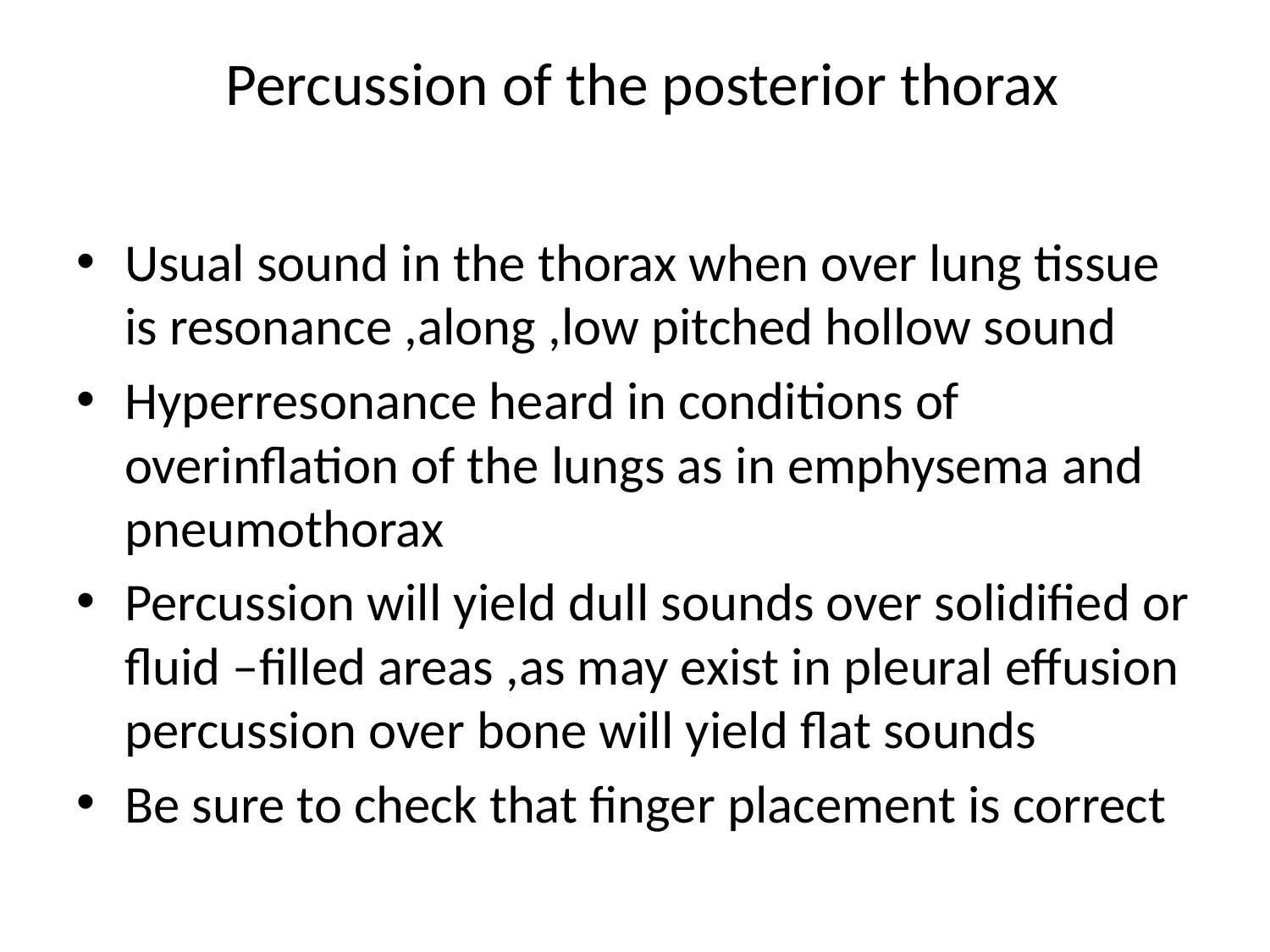

# Percussion of the posterior thorax
Usual sound in the thorax when over lung tissue is resonance ,along ,low pitched hollow sound
Hyperresonance heard in conditions of overinflation of the lungs as in emphysema and pneumothorax
Percussion will yield dull sounds over solidified or fluid –filled areas ,as may exist in pleural effusion percussion over bone will yield flat sounds
Be sure to check that finger placement is correct